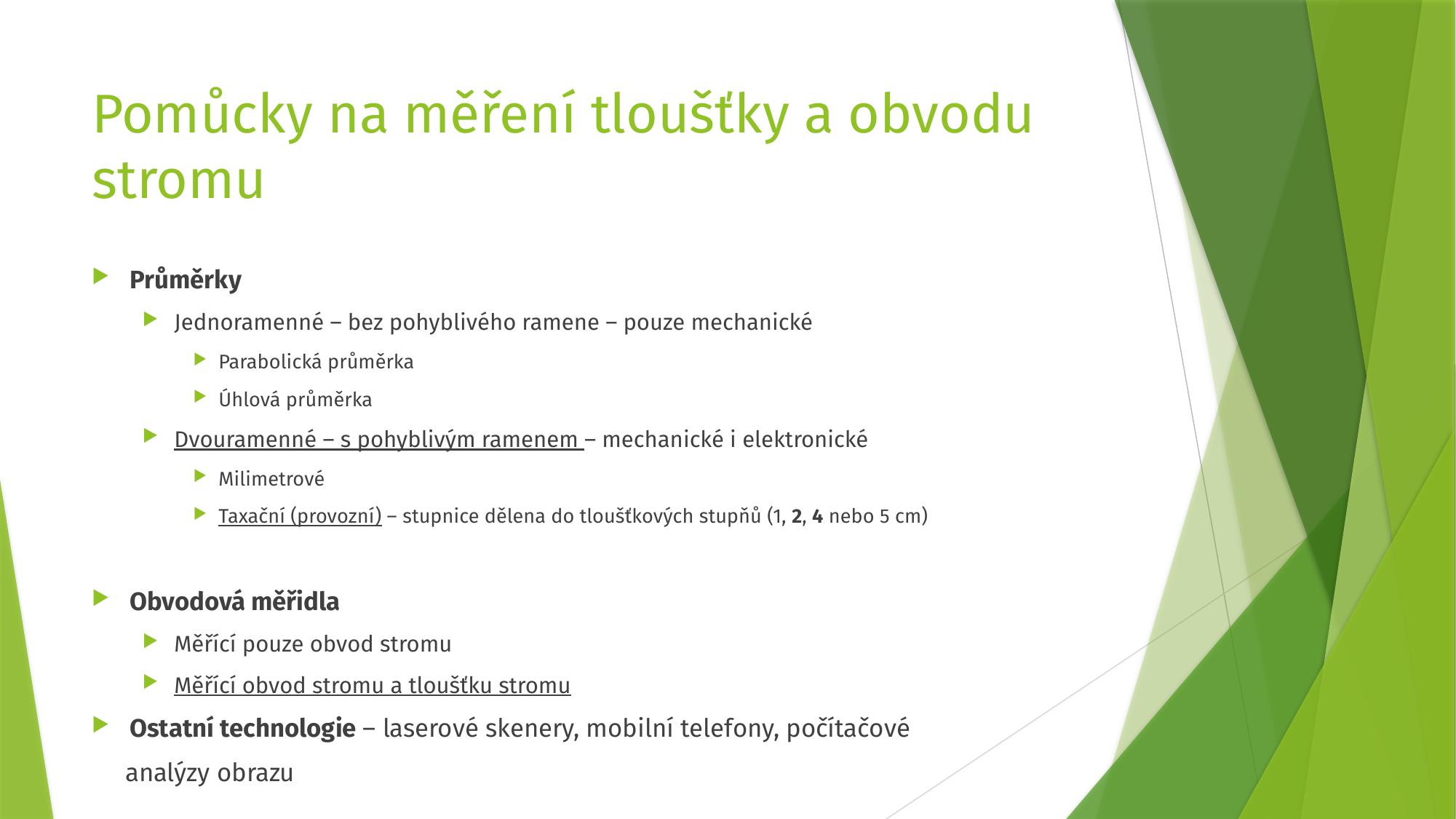

# Pomůcky na měření tloušťky a obvodu stromu
Průměrky
Jednoramenné – bez pohyblivého ramene – pouze mechanické
Parabolická průměrka
Úhlová průměrka
Dvouramenné – s pohyblivým ramenem – mechanické i elektronické
Milimetrové
Taxační (provozní) – stupnice dělena do tloušťkových stupňů (1, 2, 4 nebo 5 cm)

Obvodová měřidla
Měřící pouze obvod stromu
Měřící obvod stromu a tloušťku stromu
Ostatní technologie – laserové skenery, mobilní telefony, počítačové
     analýzy obrazu